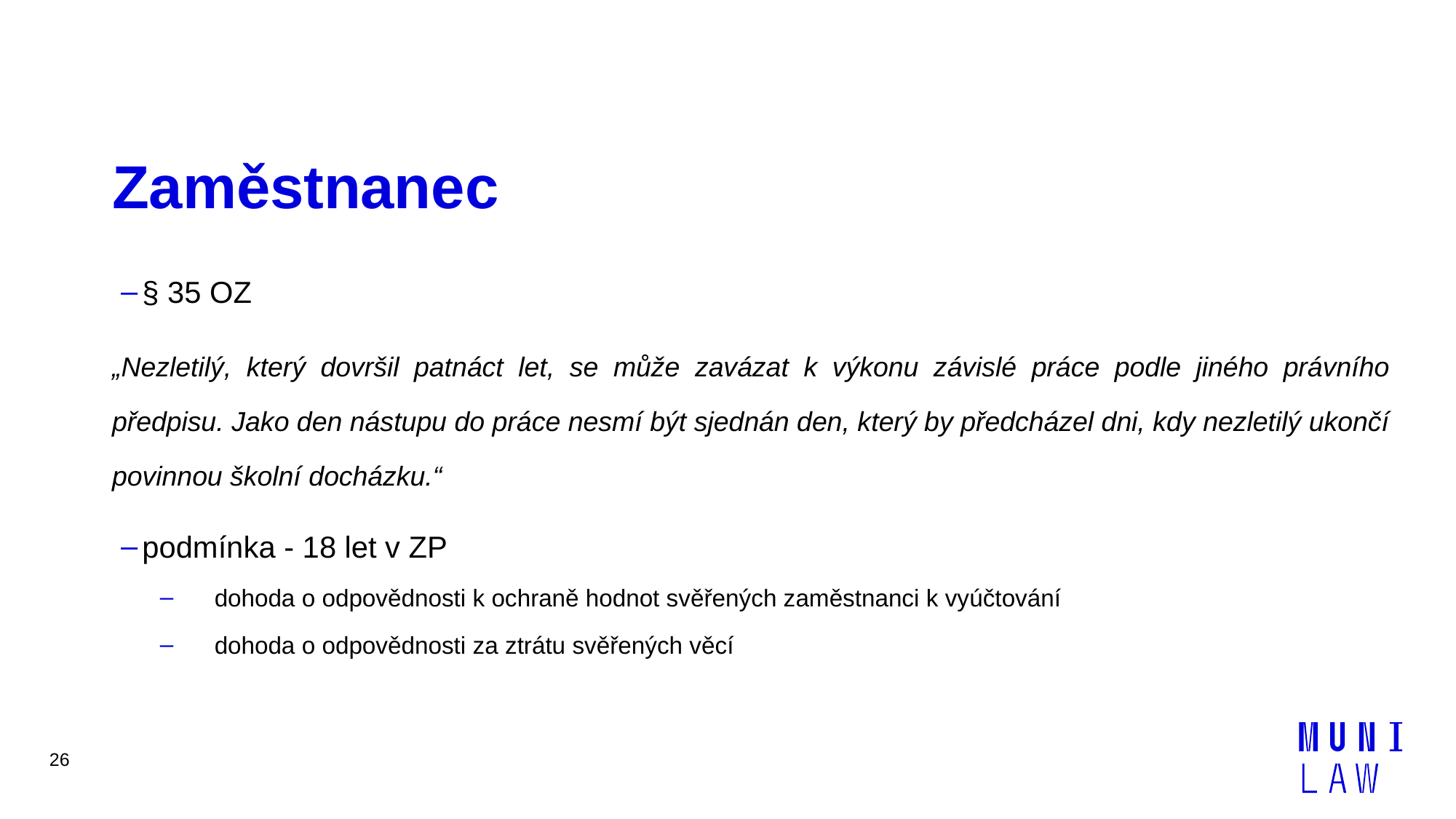

# Zaměstnanec
§ 35 OZ
„Nezletilý, který dovršil patnáct let, se může zavázat k výkonu závislé práce podle jiného právního předpisu. Jako den nástupu do práce nesmí být sjednán den, který by předcházel dni, kdy nezletilý ukončí povinnou školní docházku.“
podmínka - 18 let v ZP
dohoda o odpovědnosti k ochraně hodnot svěřených zaměstnanci k vyúčtování
dohoda o odpovědnosti za ztrátu svěřených věcí

26